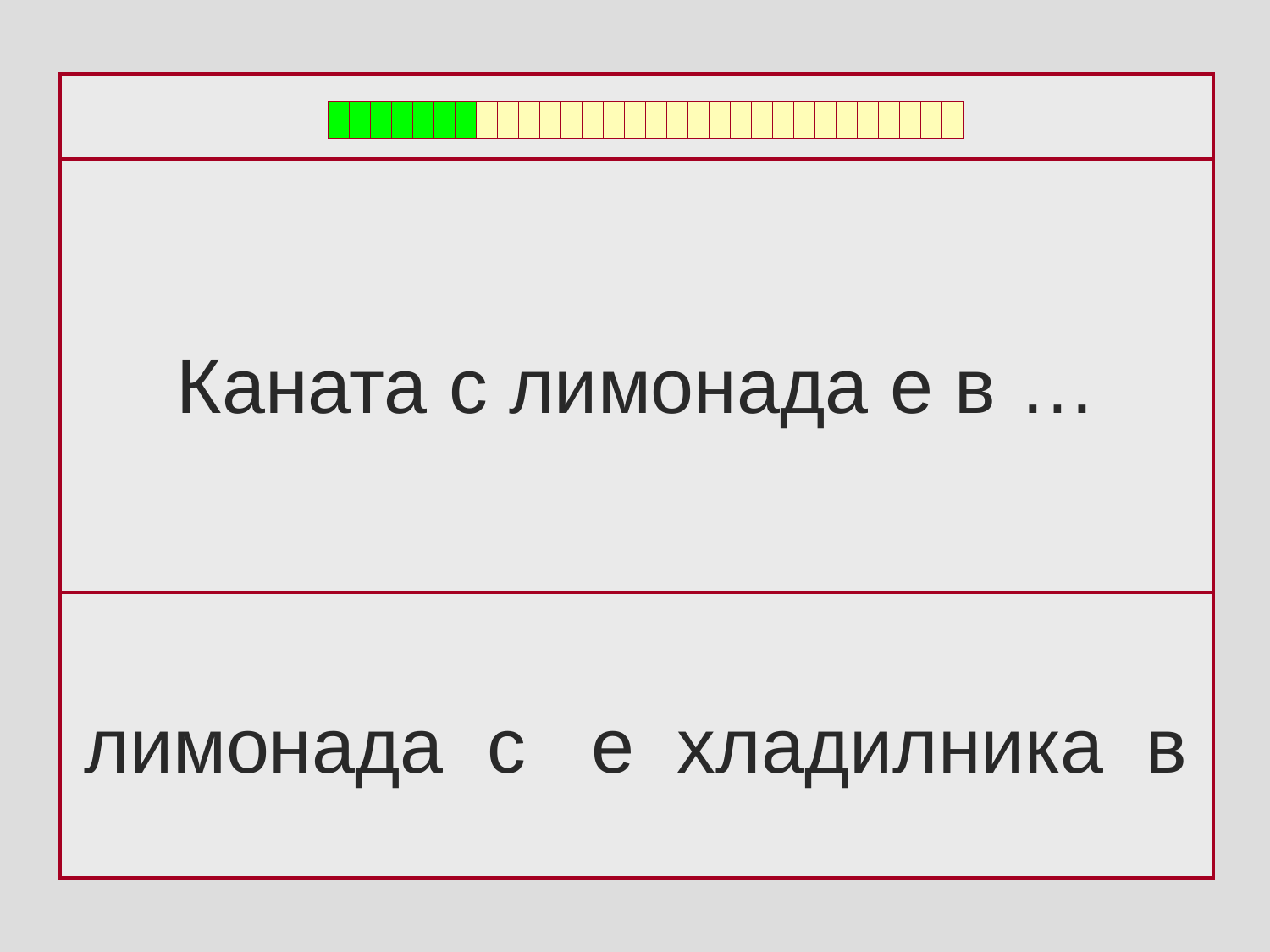

Каната с лимонада е в …
лимонада  с   е  хладилника  в